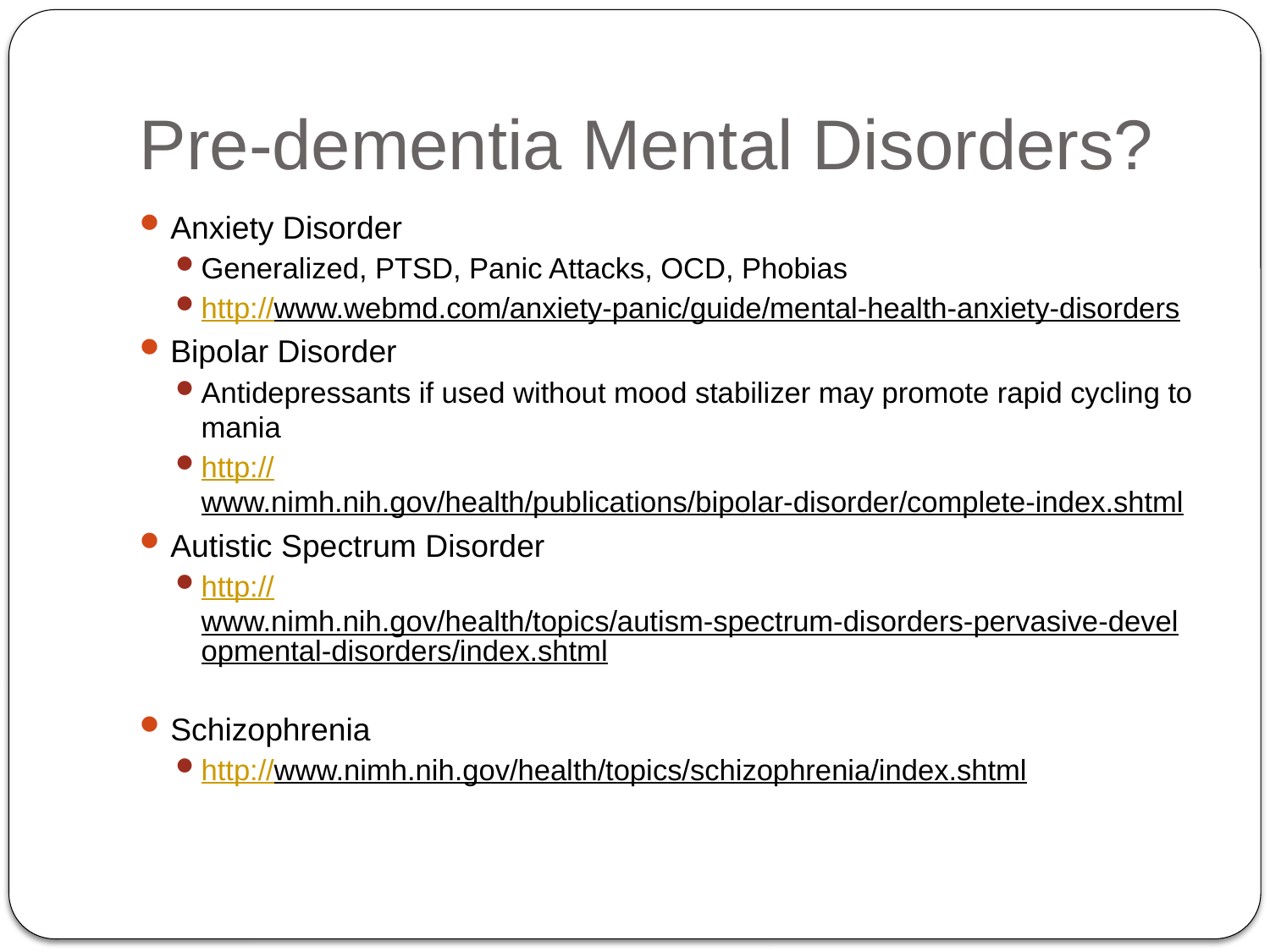

# Pre-dementia Mental Disorders?
Anxiety Disorder
Generalized, PTSD, Panic Attacks, OCD, Phobias
http://www.webmd.com/anxiety-panic/guide/mental-health-anxiety-disorders
Bipolar Disorder
Antidepressants if used without mood stabilizer may promote rapid cycling to mania
http://www.nimh.nih.gov/health/publications/bipolar-disorder/complete-index.shtml
Autistic Spectrum Disorder
http://www.nimh.nih.gov/health/topics/autism-spectrum-disorders-pervasive-developmental-disorders/index.shtml
Schizophrenia
http://www.nimh.nih.gov/health/topics/schizophrenia/index.shtml